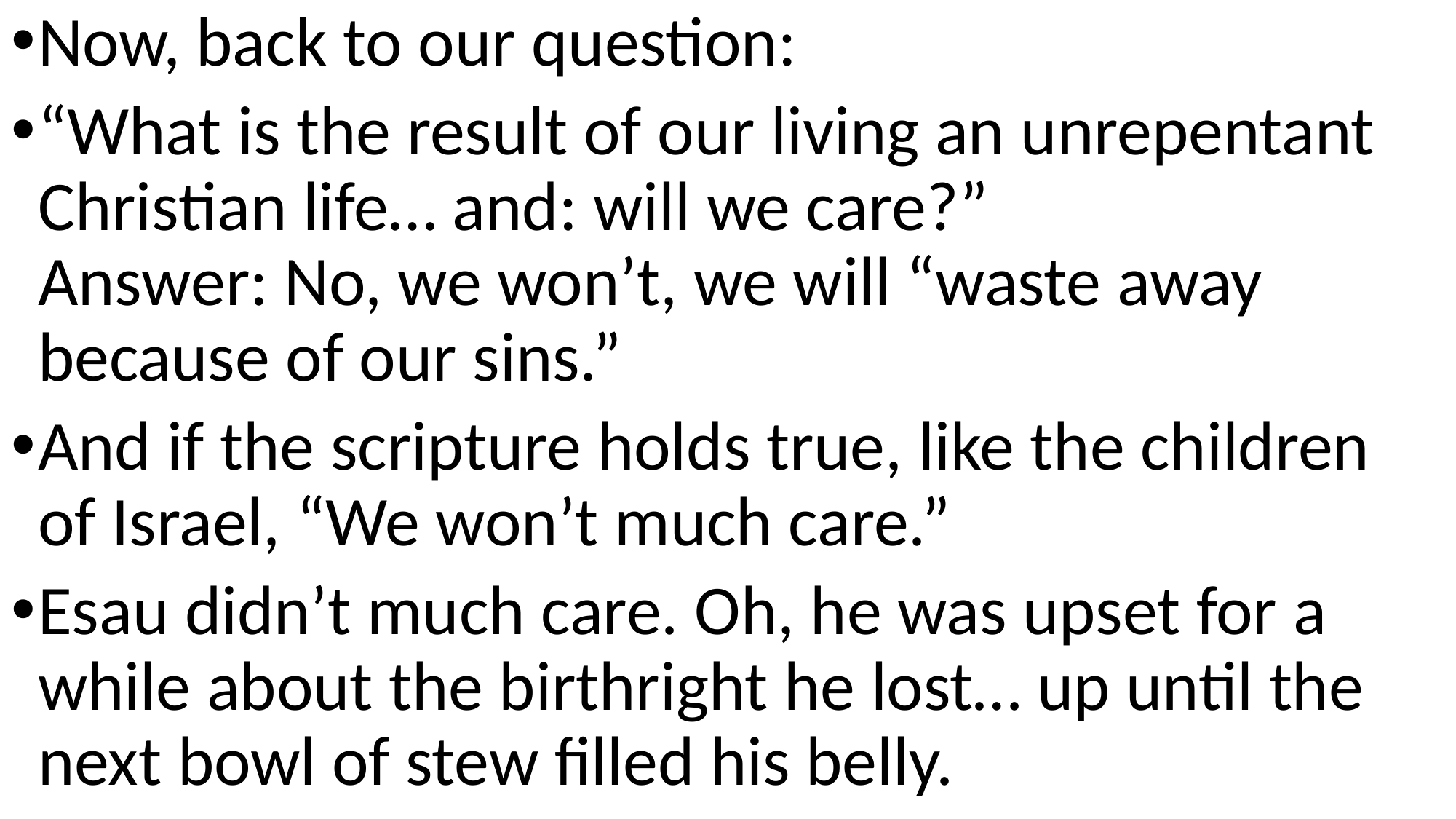

Now, back to our question:
“What is the result of our living an unrepentant Christian life… and: will we care?”
Answer: No, we won’t, we will “waste away because of our sins.”
And if the scripture holds true, like the children of Israel, “We won’t much care.”
Esau didn’t much care. Oh, he was upset for a while about the birthright he lost… up until the next bowl of stew filled his belly.